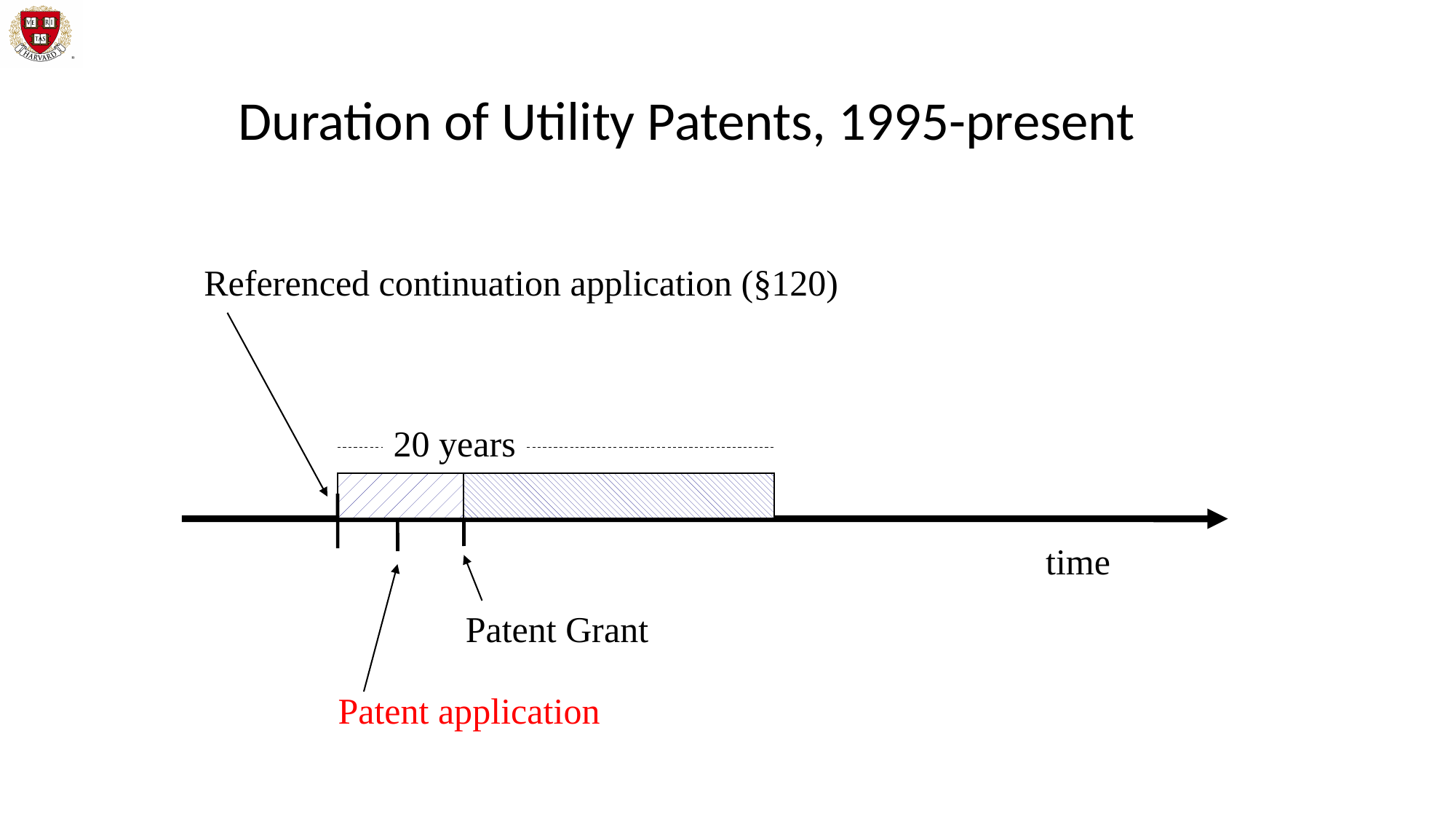

# Duration of Utility Patents, 1995-present
Referenced continuation application (§120)

20 years

time

Patent Grant
Patent application